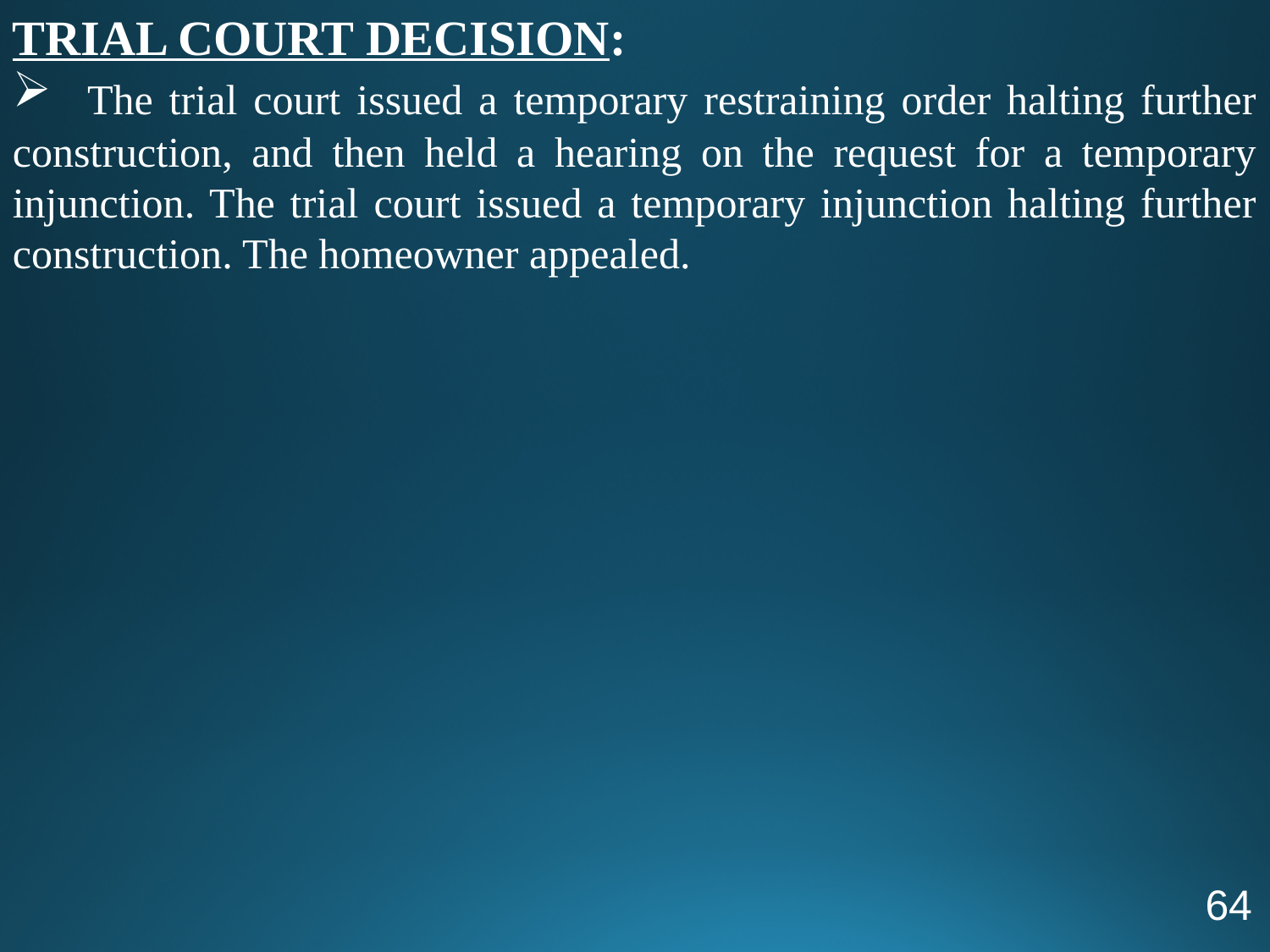

TRIAL COURT DECISION:
  The trial court issued a temporary restraining order halting further construction, and then held a hearing on the request for a temporary injunction. The trial court issued a temporary injunction halting further construction. The homeowner appealed.
64